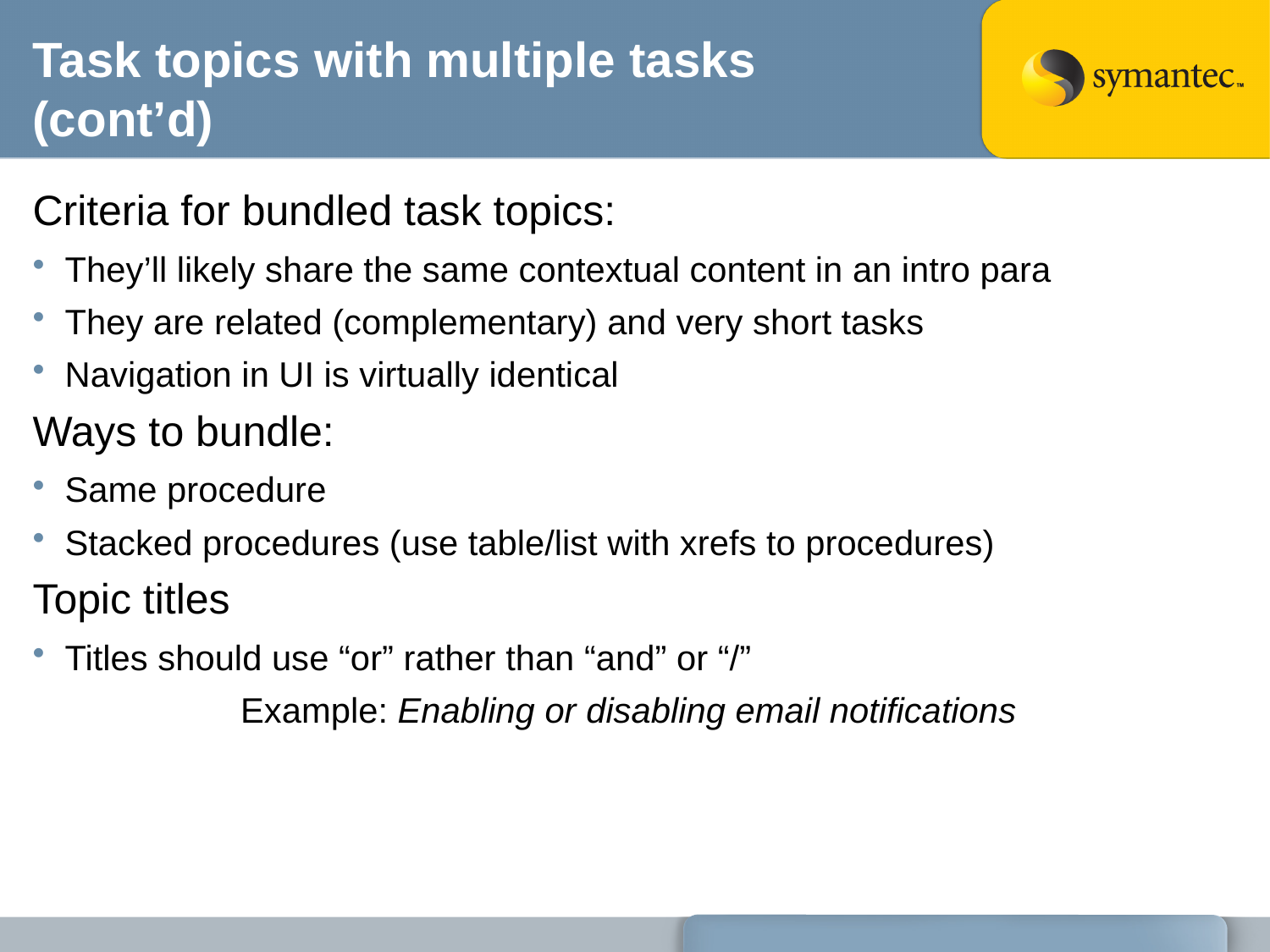

# Task topics with multiple tasks (cont’d)
Criteria for bundled task topics:
They’ll likely share the same contextual content in an intro para
They are related (complementary) and very short tasks
Navigation in UI is virtually identical
Ways to bundle:
Same procedure
Stacked procedures (use table/list with xrefs to procedures)
Topic titles
Titles should use “or” rather than “and” or “/”
Example: Enabling or disabling email notifications